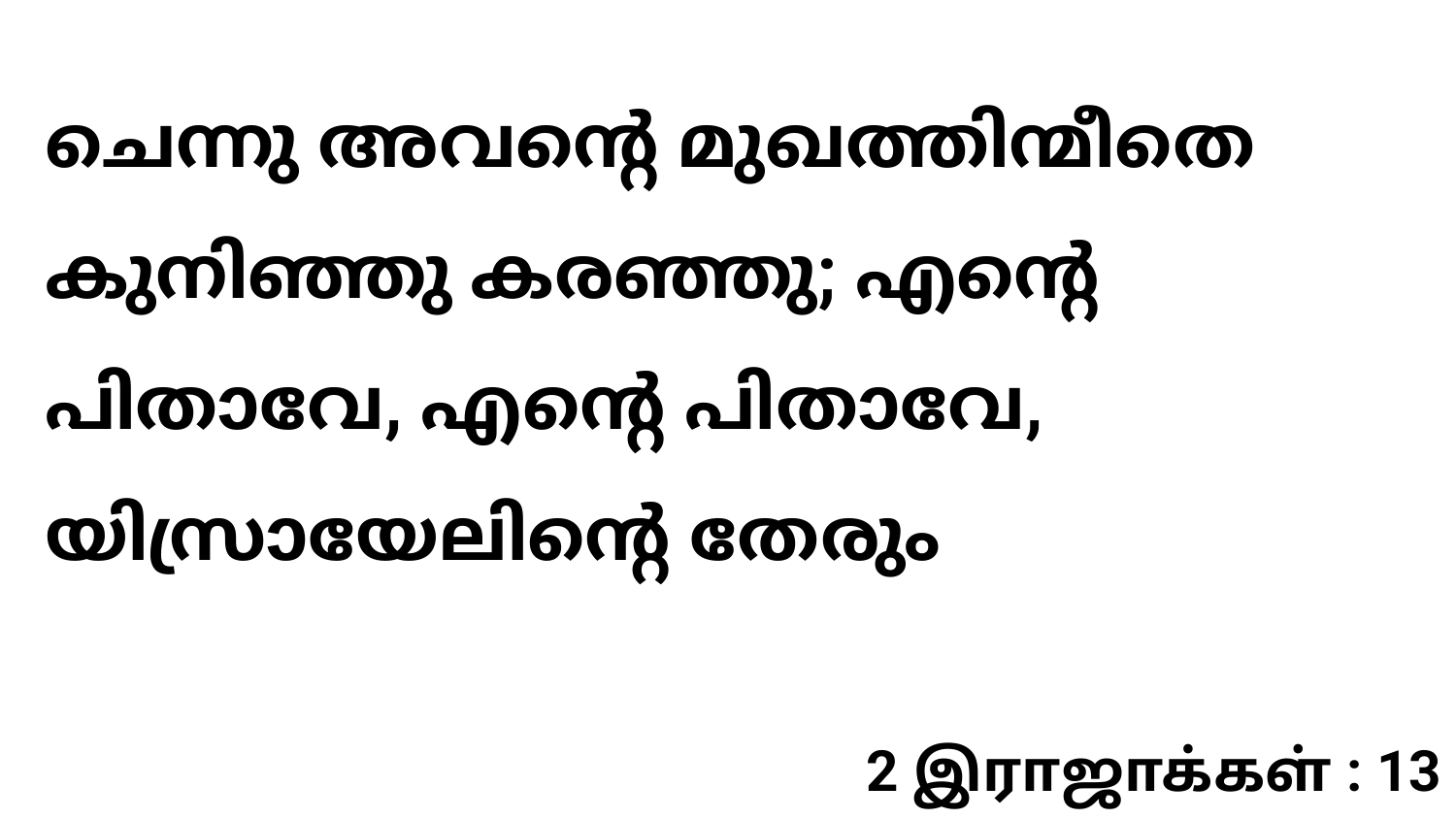

ചെന്നു അവന്റെ മുഖത്തിന്മീതെ കുനിഞ്ഞു കരഞ്ഞു; എന്റെ പിതാവേ, എന്റെ പിതാവേ, യിസ്രായേലിന്റെ തേരും
2 இராஜாக்கள் : 13